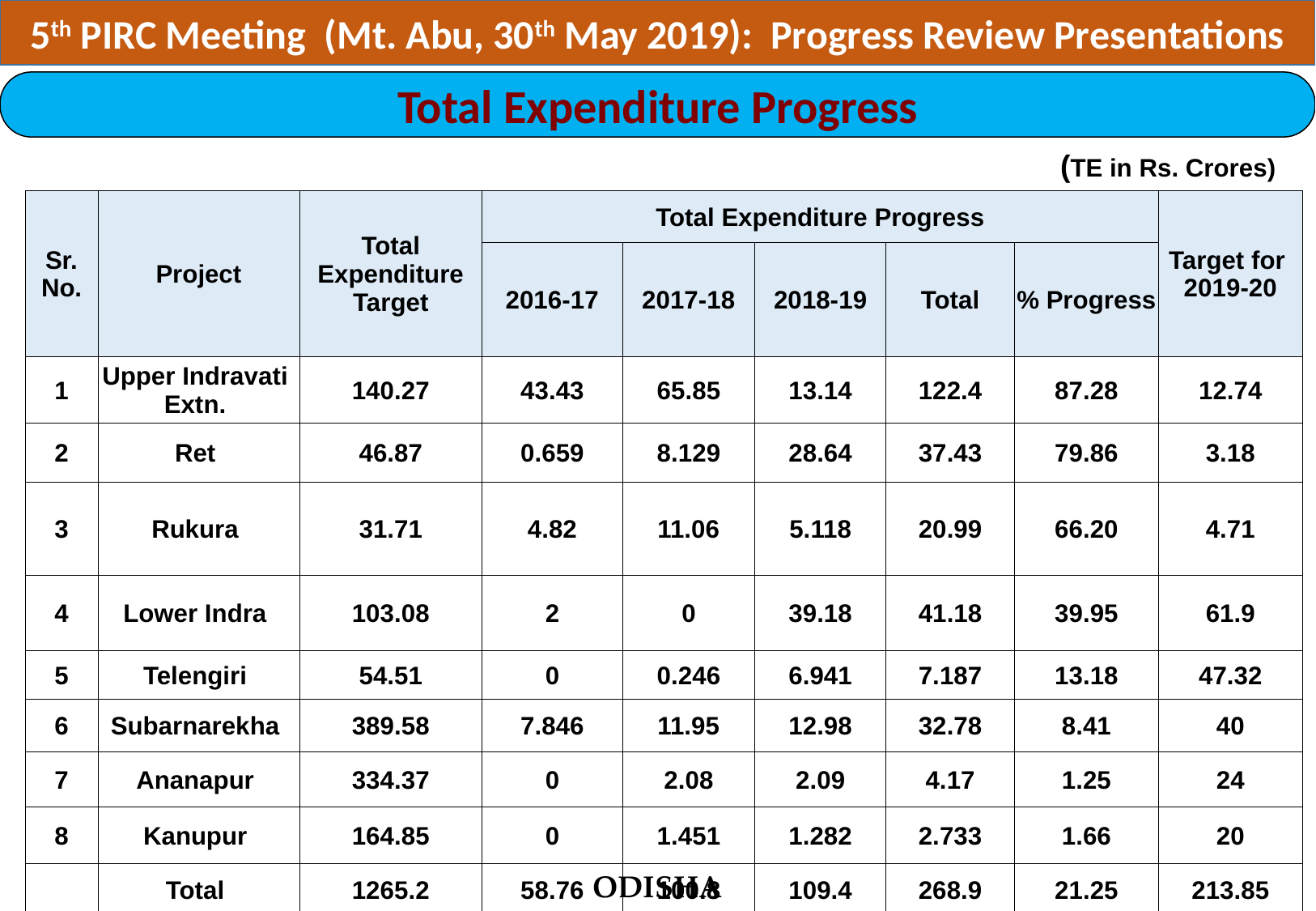

5th PIRC Meeting  (Mt. Abu, 30th May 2019):  Progress Review Presentations
Total Expenditure Progress
(TE in Rs. Crores)
| Sr. No. | Project | Total Expenditure Target | Total Expenditure Progress |  |  |  |  | Target for 2019-20 |
| --- | --- | --- | --- | --- | --- | --- | --- | --- |
|  |  |  | 2016-17 | 2017-18 | 2018-19 | Total | % Progress |  |
| 1 | Upper Indravati Extn. | 140.27 | 43.43 | 65.85 | 13.14 | 122.4 | 87.28 | 12.74 |
| 2 | Ret | 46.87 | 0.659 | 8.129 | 28.64 | 37.43 | 79.86 | 3.18 |
| 3 | Rukura | 31.71 | 4.82 | 11.06 | 5.118 | 20.99 | 66.20 | 4.71 |
| 4 | Lower Indra | 103.08 | 2 | 0 | 39.18 | 41.18 | 39.95 | 61.9 |
| 5 | Telengiri | 54.51 | 0 | 0.246 | 6.941 | 7.187 | 13.18 | 47.32 |
| 6 | Subarnarekha | 389.58 | 7.846 | 11.95 | 12.98 | 32.78 | 8.41 | 40 |
| 7 | Ananapur | 334.37 | 0 | 2.08 | 2.09 | 4.17 | 1.25 | 24 |
| 8 | Kanupur | 164.85 | 0 | 1.451 | 1.282 | 2.733 | 1.66 | 20 |
|  | Total | 1265.2 | 58.76 | 100.8 | 109.4 | 268.9 | 21.25 | 213.85 |
ODISHA